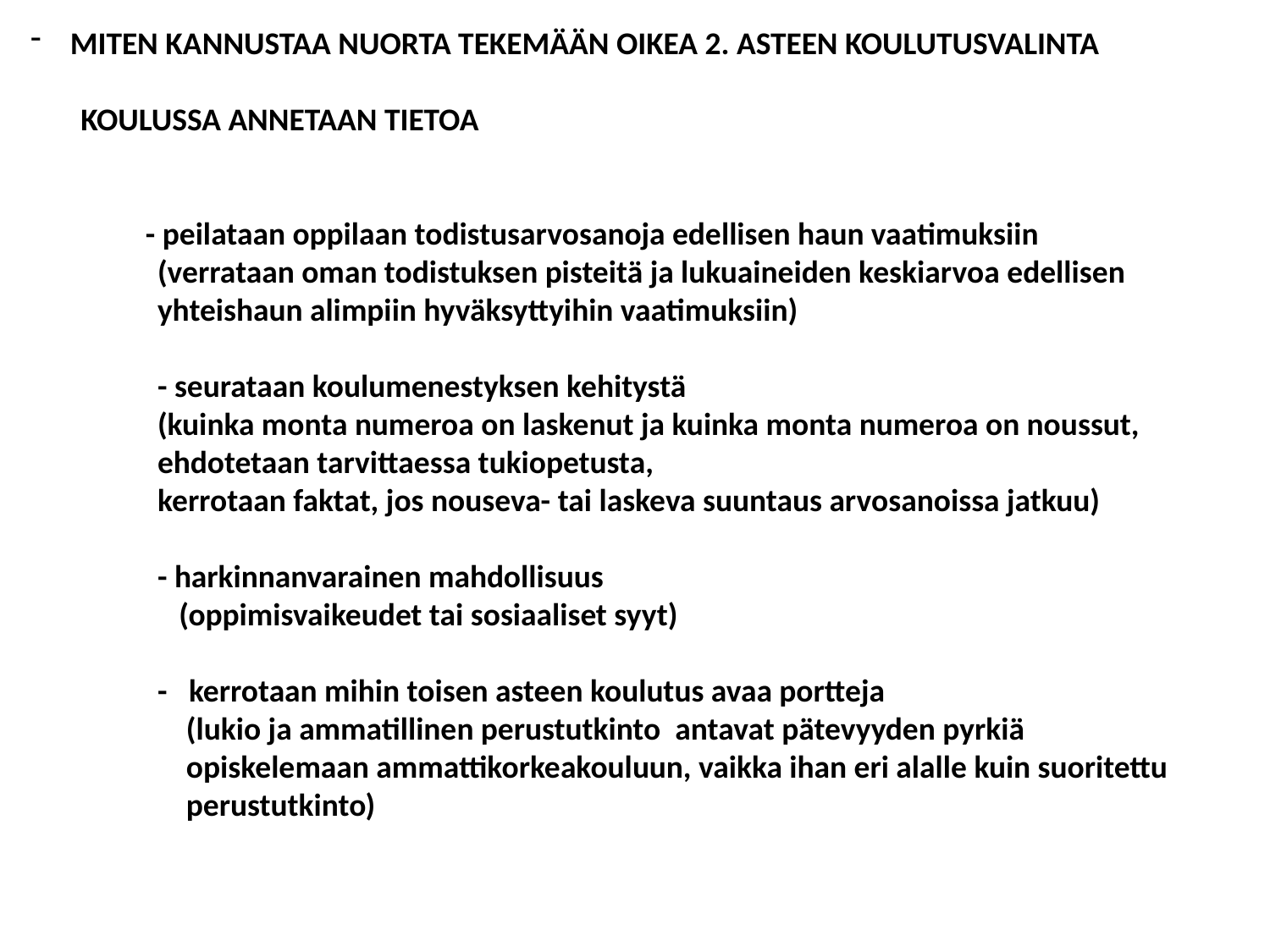

MITEN KANNUSTAA NUORTA TEKEMÄÄN OIKEA 2. ASTEEN KOULUTUSVALINTA

       KOULUSSA ANNETAAN TIETOA

                - peilataan oppilaan todistusarvosanoja edellisen haun vaatimuksiin
	(verrataan oman todistuksen pisteitä ja lukuaineiden keskiarvoa edellisen
	yhteishaun alimpiin hyväksyttyihin vaatimuksiin)

	- seurataan koulumenestyksen kehitystä
	(kuinka monta numeroa on laskenut ja kuinka monta numeroa on noussut,
	ehdotetaan tarvittaessa tukiopetusta,
	kerrotaan faktat, jos nouseva- tai laskeva suuntaus arvosanoissa jatkuu)

	- harkinnanvarainen mahdollisuus
	   (oppimisvaikeudet tai sosiaaliset syyt)

	-   kerrotaan mihin toisen asteen koulutus avaa portteja
	    (lukio ja ammatillinen perustutkinto  antavat pätevyyden pyrkiä
	    opiskelemaan ammattikorkeakouluun, vaikka ihan eri alalle kuin suoritettu
	    perustutkinto)